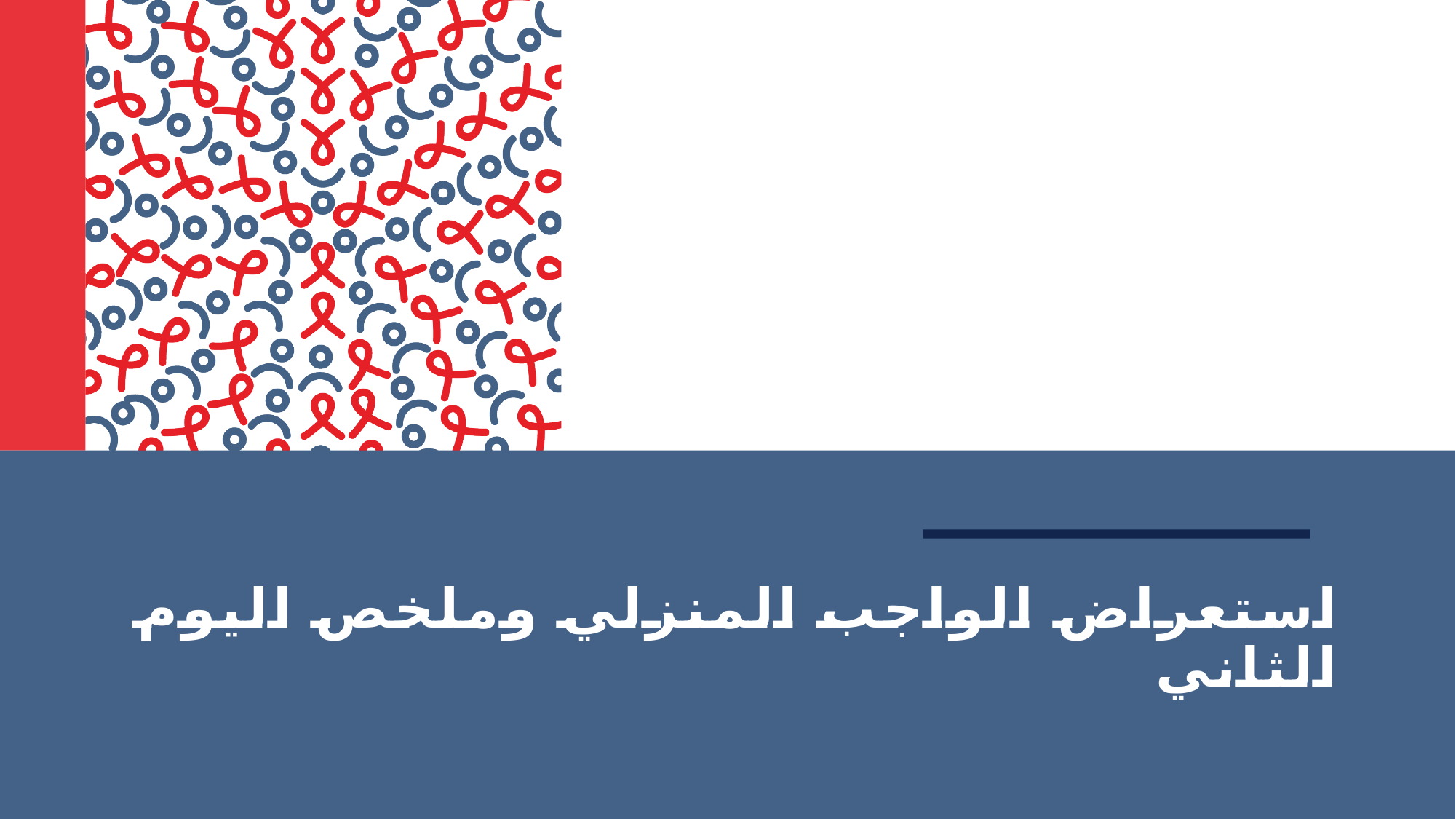

# استعراض الواجب المنزلي وملخص اليوم الثاني